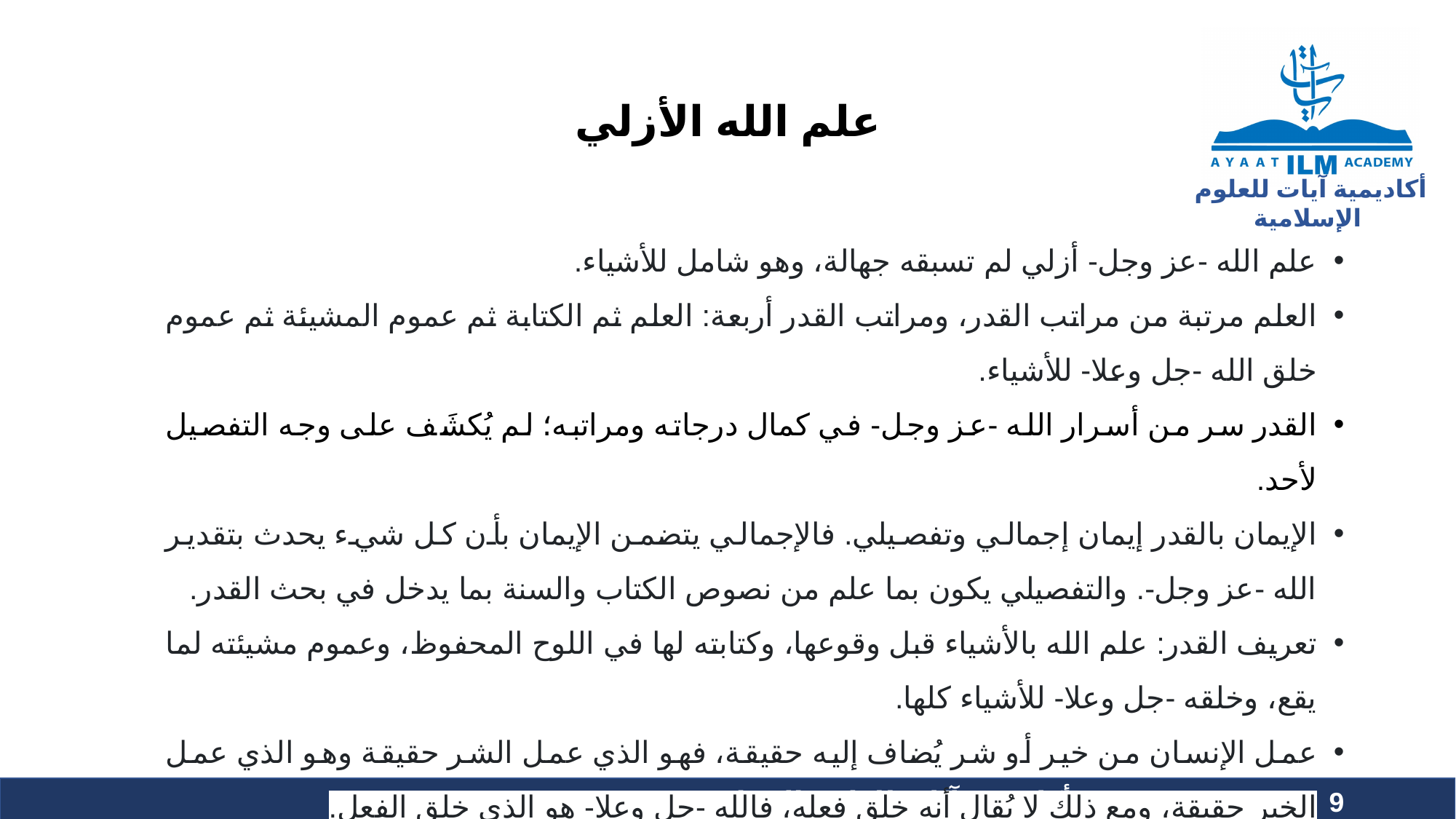

# علم الله الأزلي
علم الله -عز وجل- أزلي لم تسبقه جهالة، وهو شامل للأشياء.
العلم مرتبة من مراتب القدر، ومراتب القدر أربعة: العلم ثم الكتابة ثم عموم المشيئة ثم عموم خلق الله -جل وعلا- للأشياء.
القدر سر من أسرار الله -عز وجل- في كمال درجاته ومراتبه؛ لم يُكشَف على وجه التفصيل لأحد.
الإيمان بالقدر إيمان إجمالي وتفصيلي. فالإجمالي يتضمن الإيمان بأن كل شيء يحدث بتقدير الله -عز وجل-. والتفصيلي يكون بما علم من نصوص الكتاب والسنة بما يدخل في بحث القدر.
تعريف القدر: علم الله بالأشياء قبل وقوعها، وكتابته لها في اللوح المحفوظ، وعموم مشيئته لما يقع، وخلقه -جل وعلا- للأشياء كلها.
عمل الإنسان من خير أو شر يُضاف إليه حقيقة، فهو الذي عمل الشر حقيقة وهو الذي عمل الخير حقيقة، ومع ذلك لا يُقال أنه خلق فعله، فالله -جل وعلا- هو الذي خلق الفعل.
9